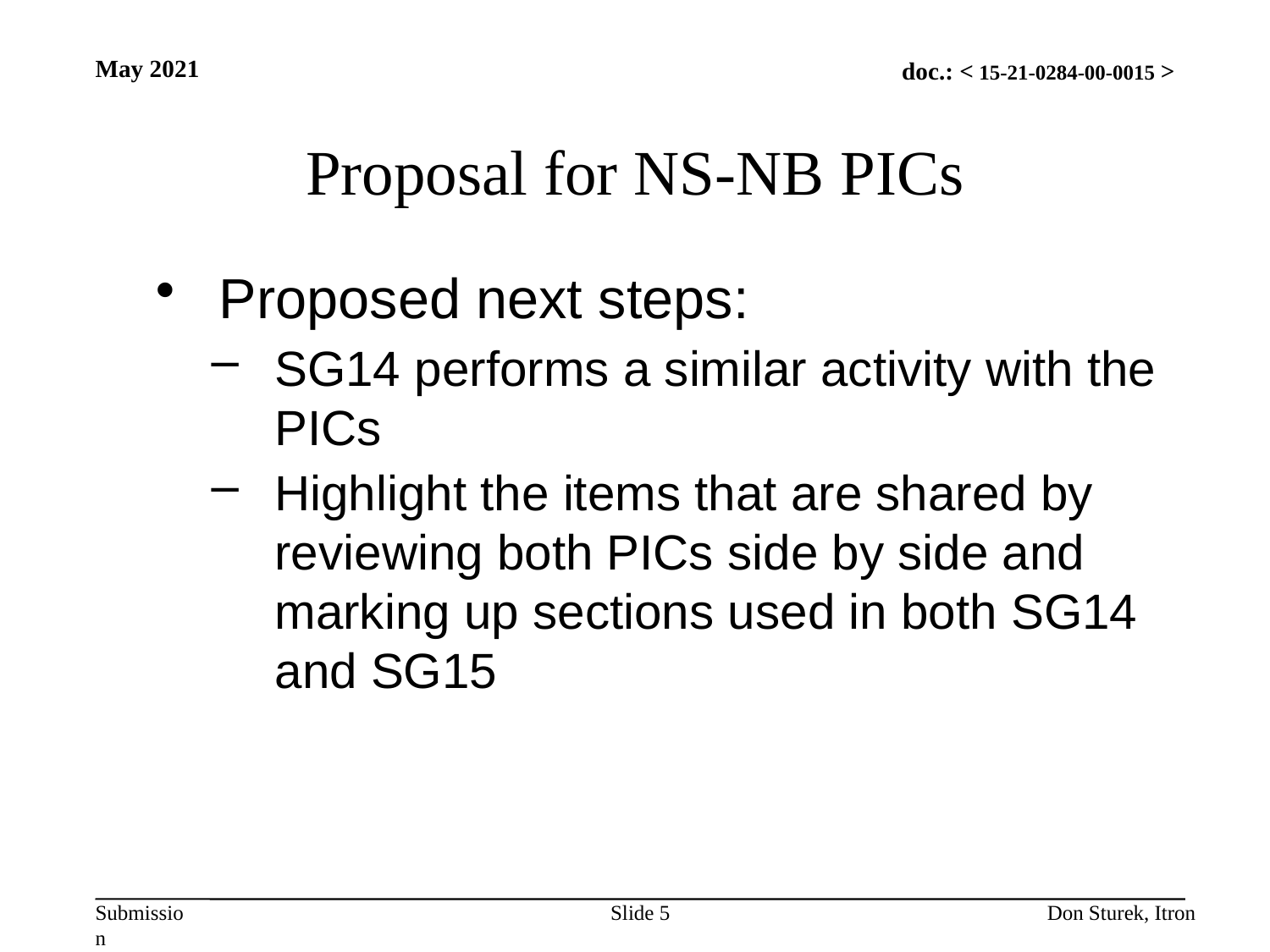

May 2021
# Proposal for NS-NB PICs
Proposed next steps:
SG14 performs a similar activity with the PICs
Highlight the items that are shared by reviewing both PICs side by side and marking up sections used in both SG14 and SG15

Slide 5
Don Sturek, Itron